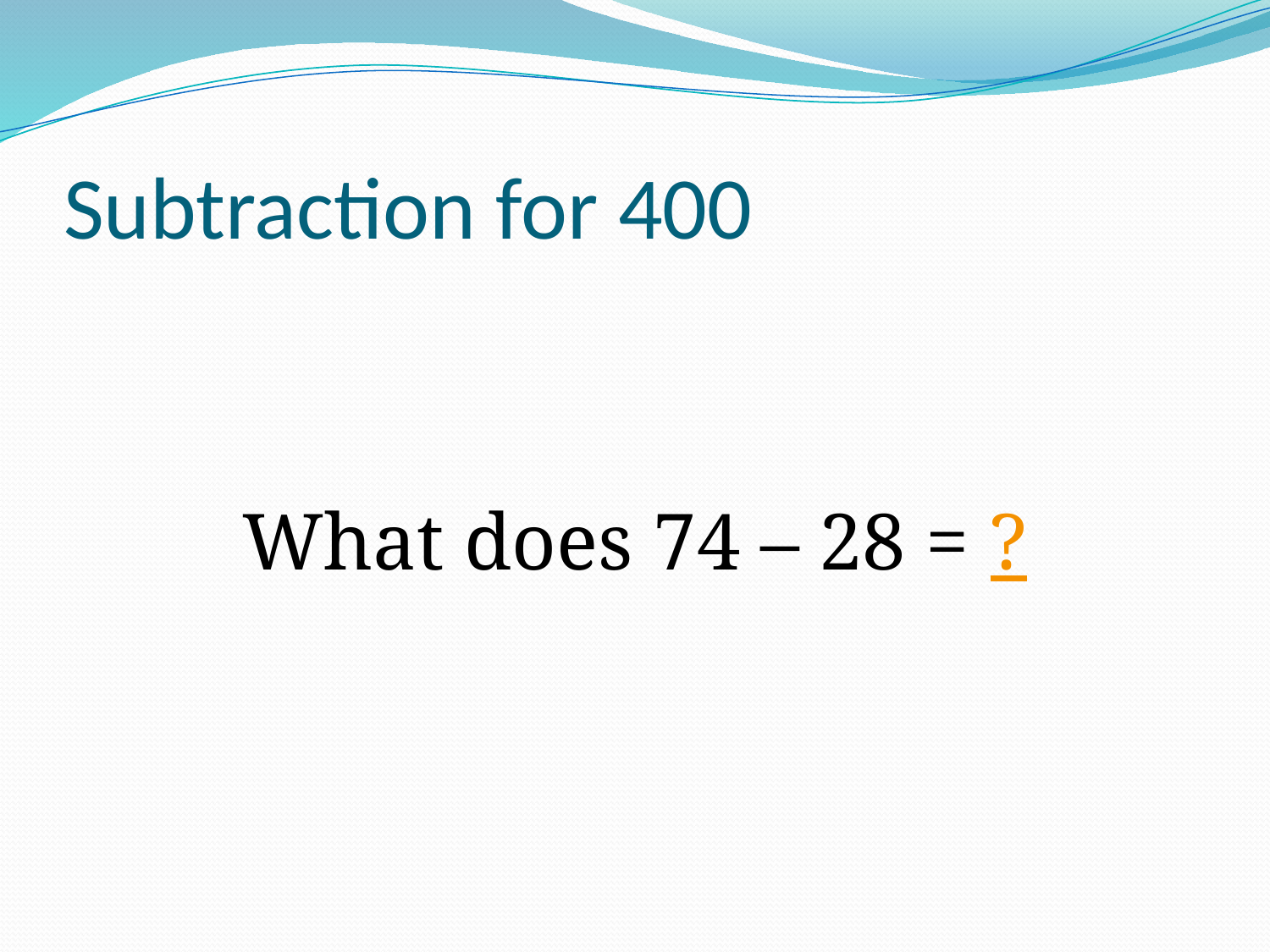

# Subtraction for 400

What does 74 – 28 = ?